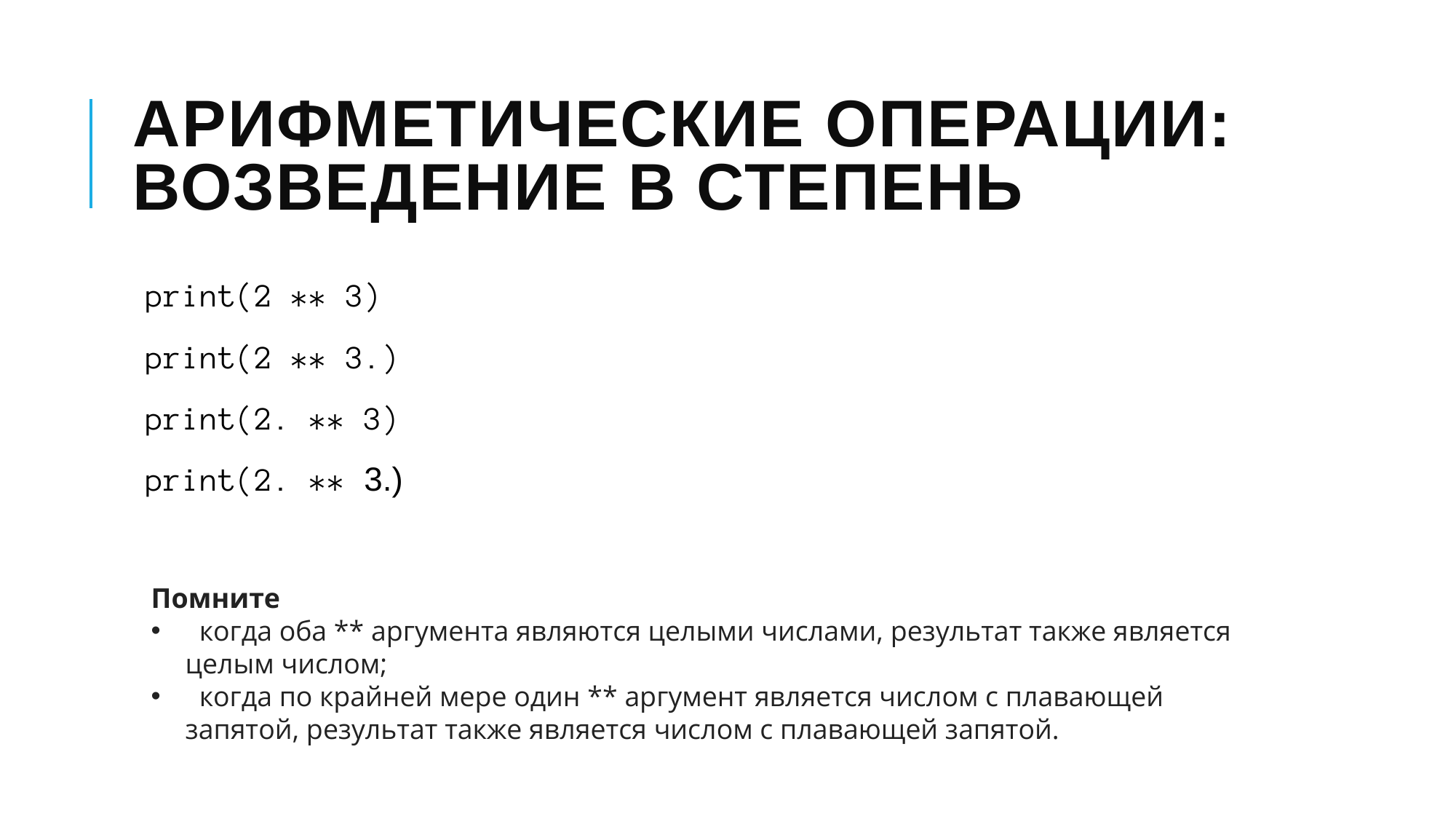

# Арифметические операции: возведение в степень
print(2 ** 3)
print(2 ** 3.)
print(2. ** 3)
print(2. ** 3.)
Помните
  когда оба ** аргумента являются целыми числами, результат также является целым числом;
  когда по крайней мере один ** аргумент является числом с плавающей запятой, результат также является числом с плавающей запятой.